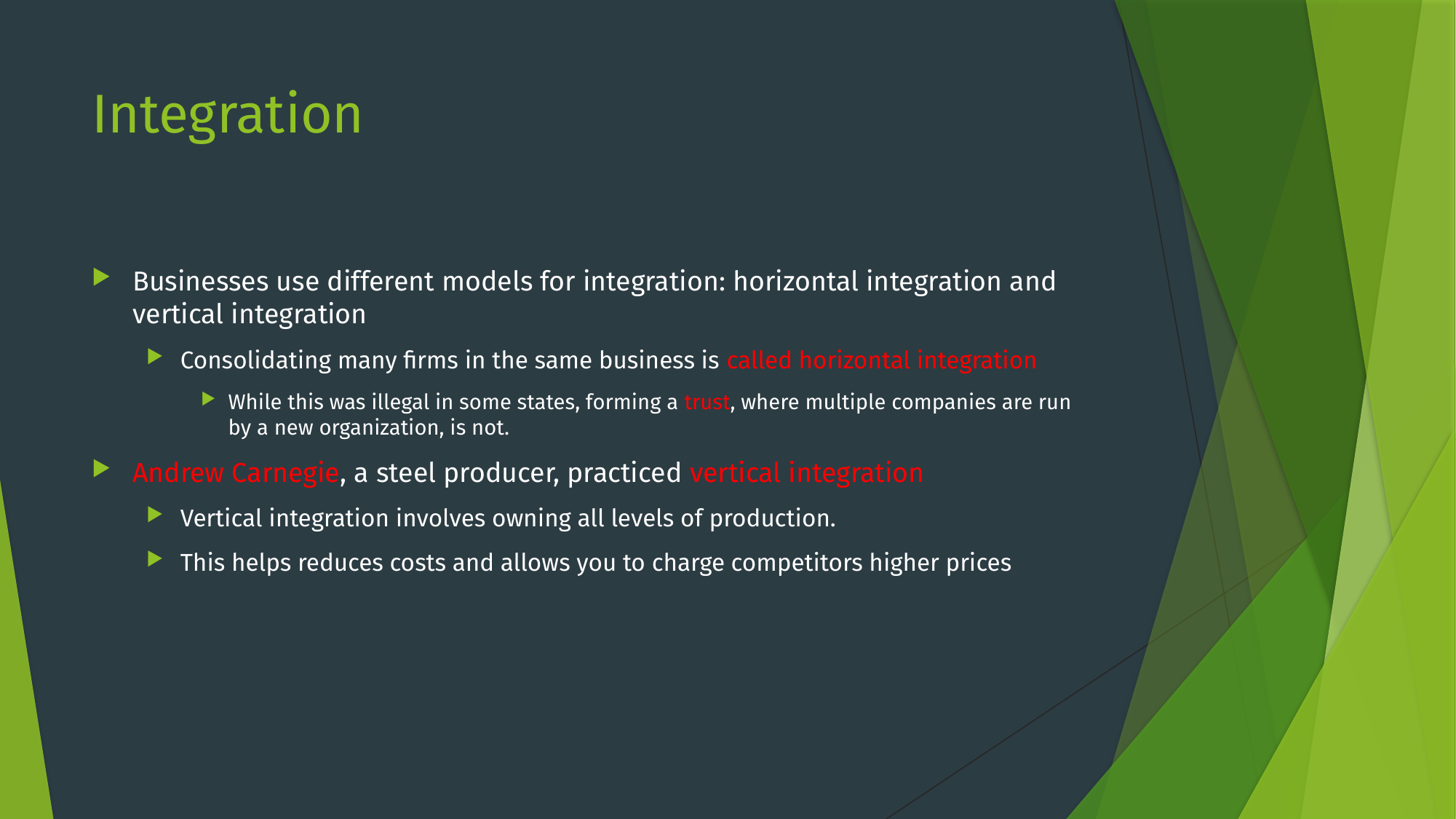

# Integration
Businesses use different models for integration: horizontal integration and vertical integration
Consolidating many firms in the same business is called horizontal integration
While this was illegal in some states, forming a trust, where multiple companies are run by a new organization, is not.
Andrew Carnegie, a steel producer, practiced vertical integration
Vertical integration involves owning all levels of production.
This helps reduces costs and allows you to charge competitors higher prices